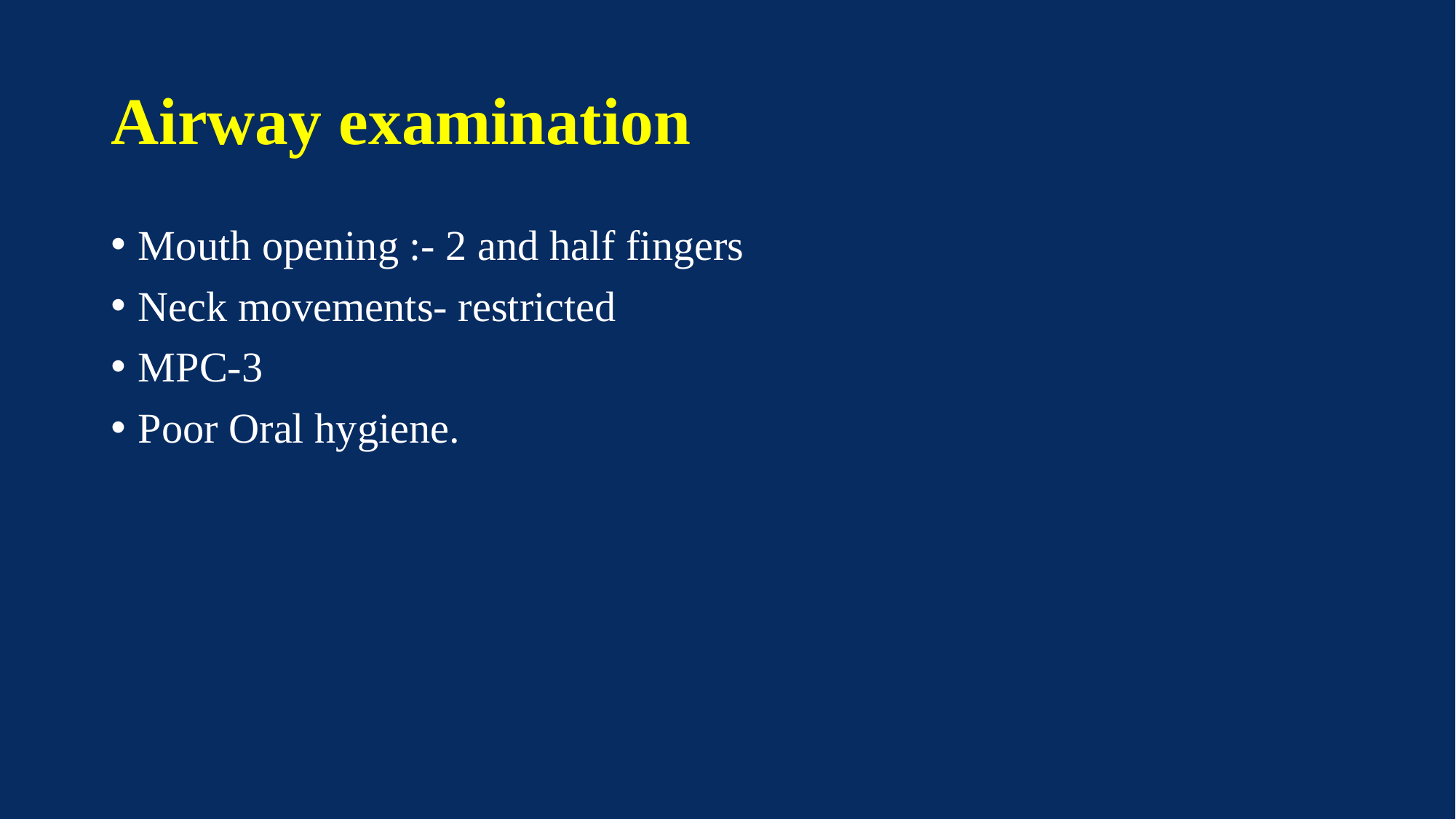

# Airway examination
Mouth opening :- 2 and half fingers
Neck movements- restricted
MPC-3
Poor Oral hygiene.